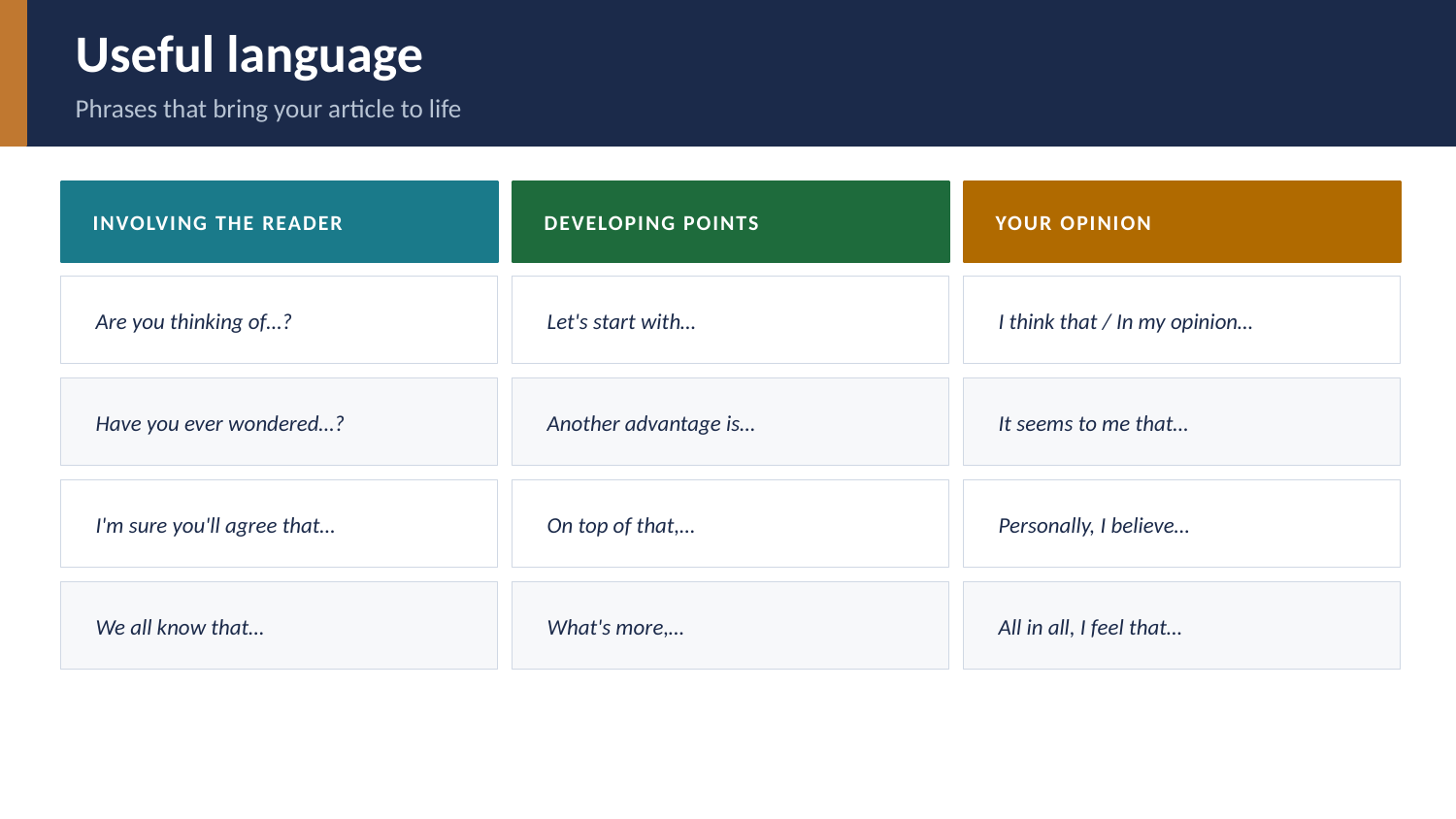

Useful language
Phrases that bring your article to life

INVOLVING THE READER

DEVELOPING POINTS

YOUR OPINION

Are you thinking of…?

Let's start with…

I think that / In my opinion…

Have you ever wondered…?

Another advantage is…

It seems to me that…

I'm sure you'll agree that…

On top of that,…

Personally, I believe…

We all know that…

What's more,…

All in all, I feel that…